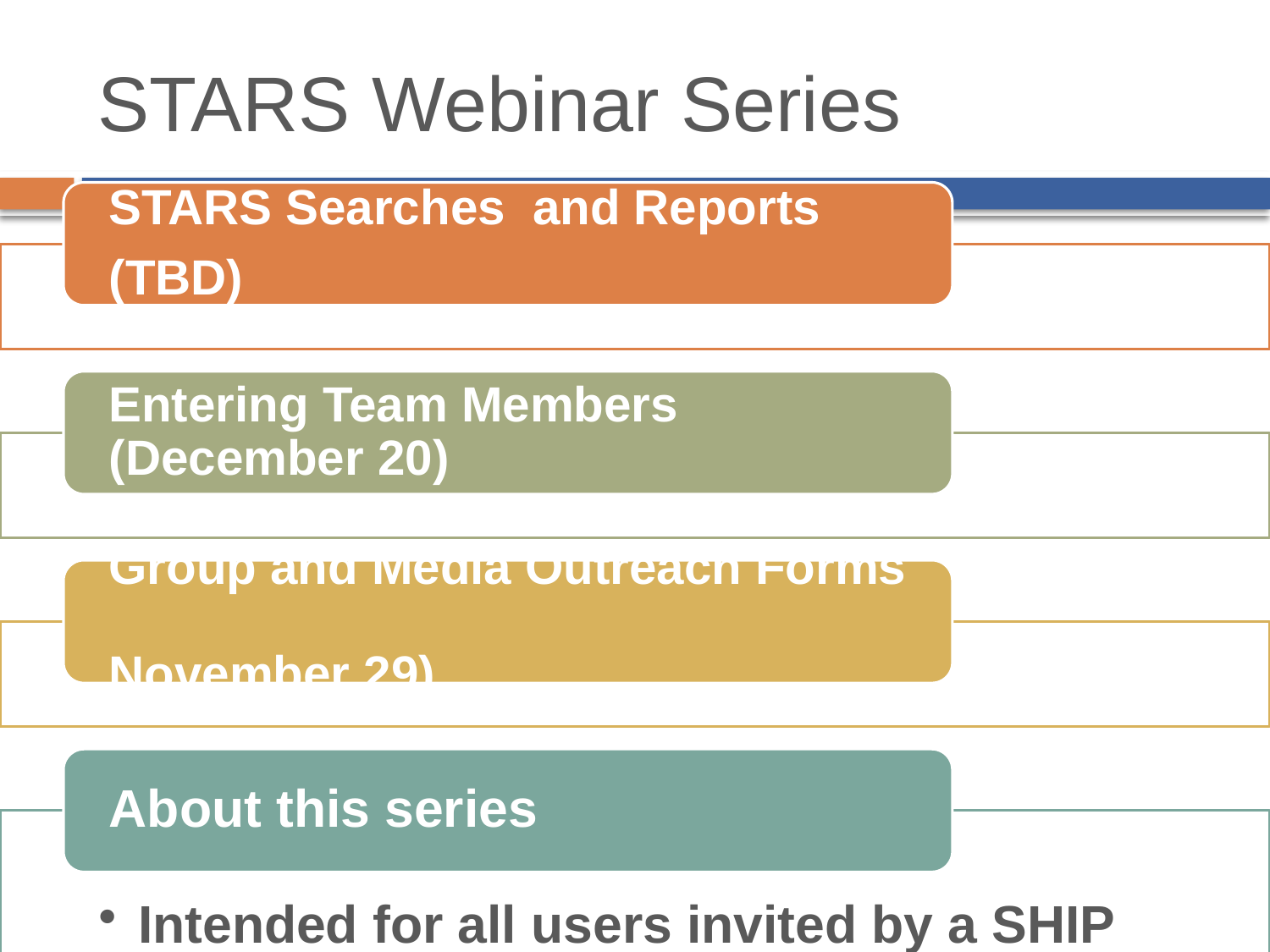

# STARS Webinar Series
STARS Searches  and Reports
(TBD)
Entering Team Members
(December 20)
Group and Media Outreach Forms
November 29)
Intended for all users invited by a SHIP leader
About this series